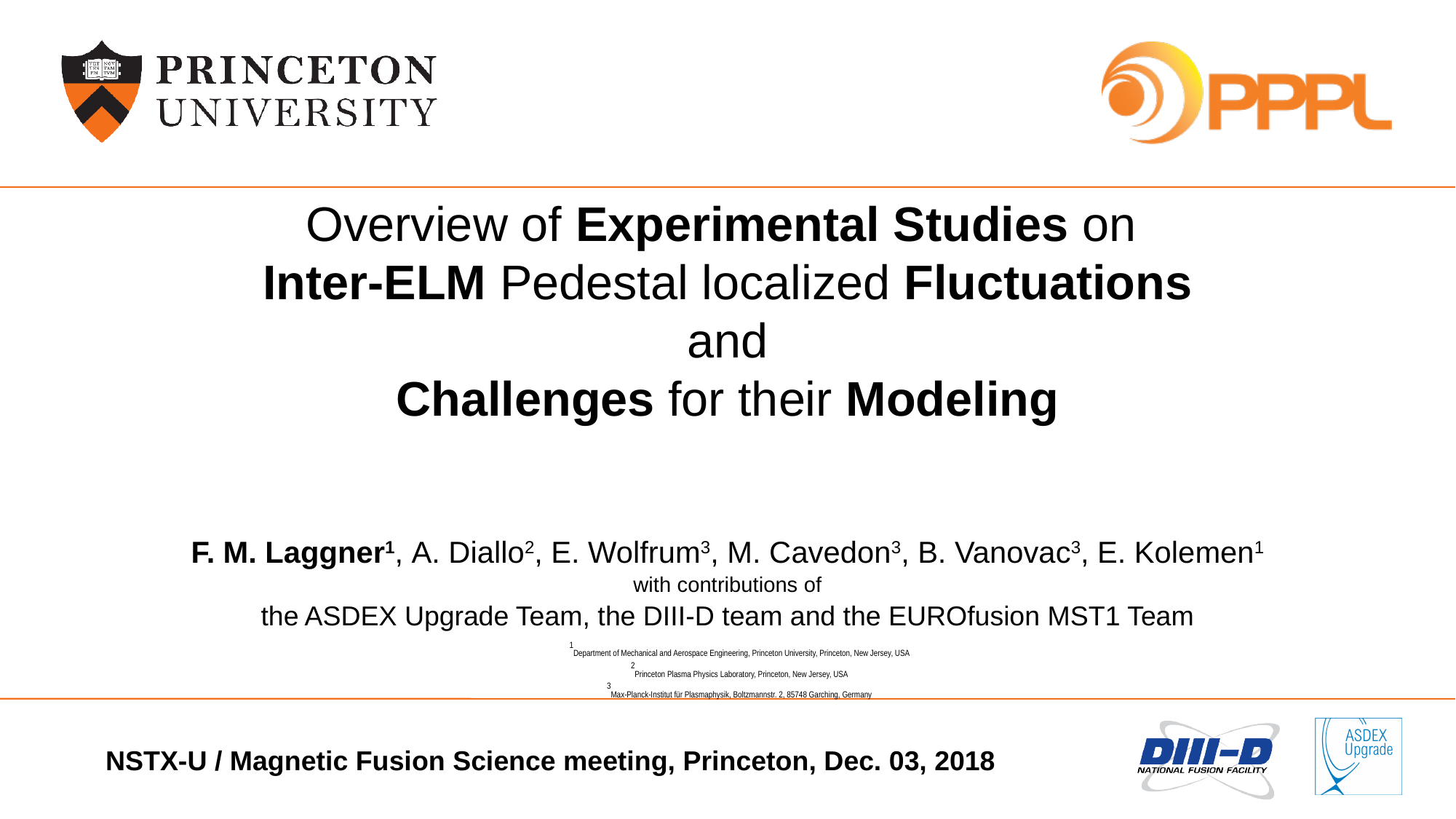

# Overview of Experimental Studies on Inter-ELM Pedestal localized Fluctuations and Challenges for their Modeling
F. M. Laggner1, A. Diallo2, E. Wolfrum3, M. Cavedon3, B. Vanovac3, E. Kolemen1
with contributions of
the ASDEX Upgrade Team, the DIII-D team and the EUROfusion MST1 Team
1Department of Mechanical and Aerospace Engineering, Princeton University, Princeton, New Jersey, USA
2Princeton Plasma Physics Laboratory, Princeton, New Jersey, USA
3Max-Planck-Institut für Plasmaphysik, Boltzmannstr. 2, 85748 Garching, Germany

NSTX-U / Magnetic Fusion Science meeting, Princeton, Dec. 03, 2018